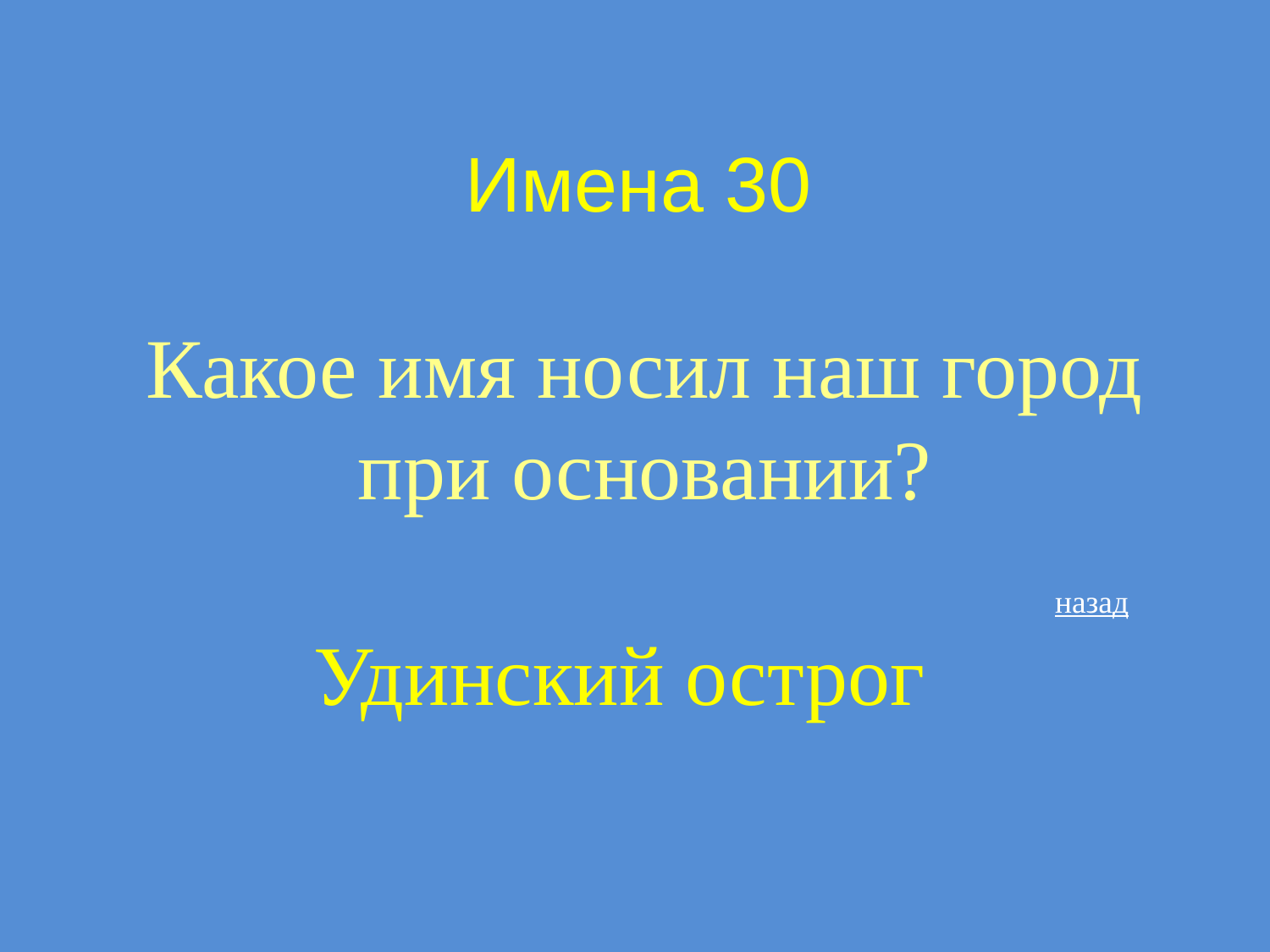

# Имена 30
Какое имя носил наш город при основании?
назад
Удинский острог